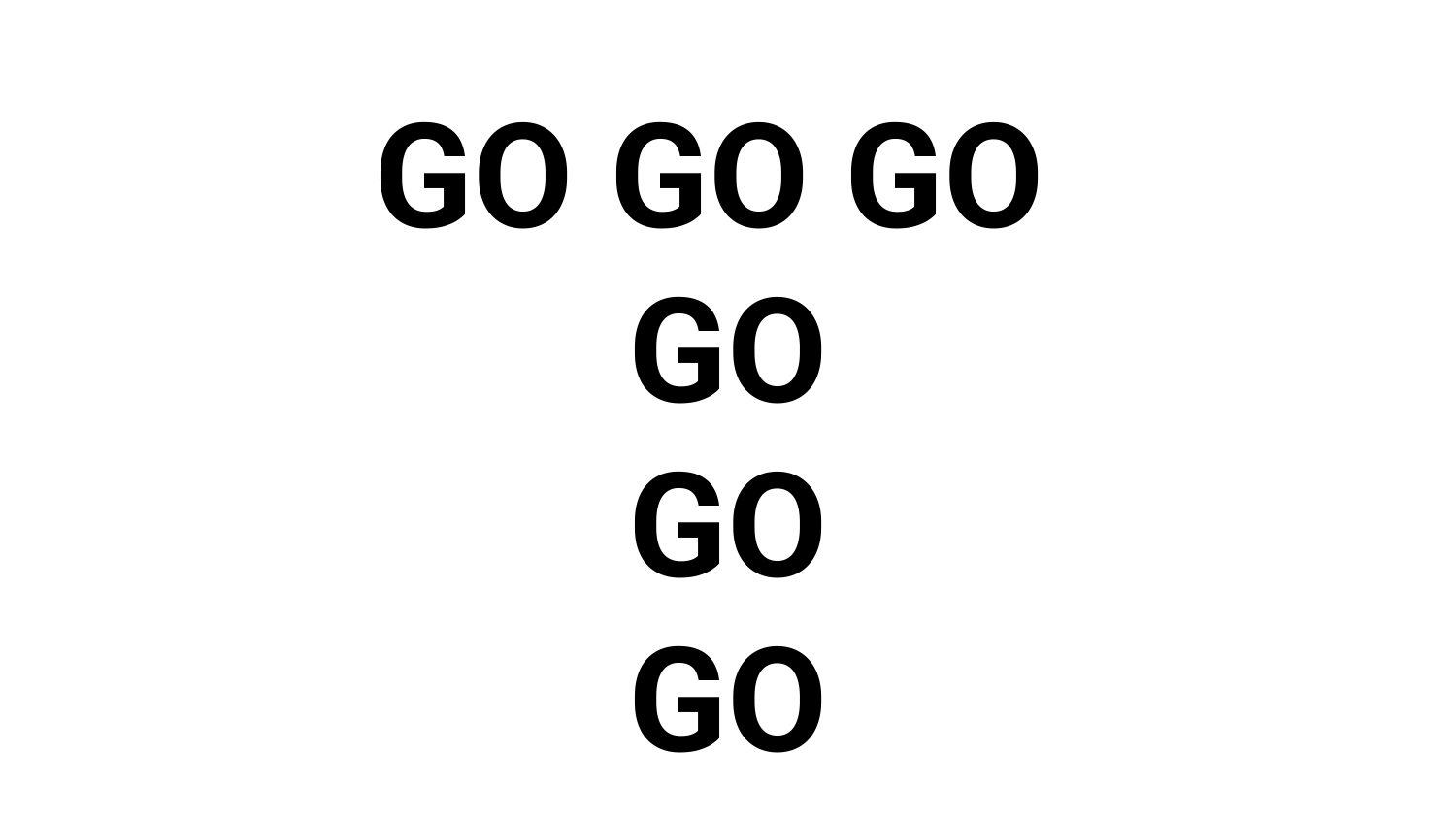

# GO GO GO
GO
GO
GO